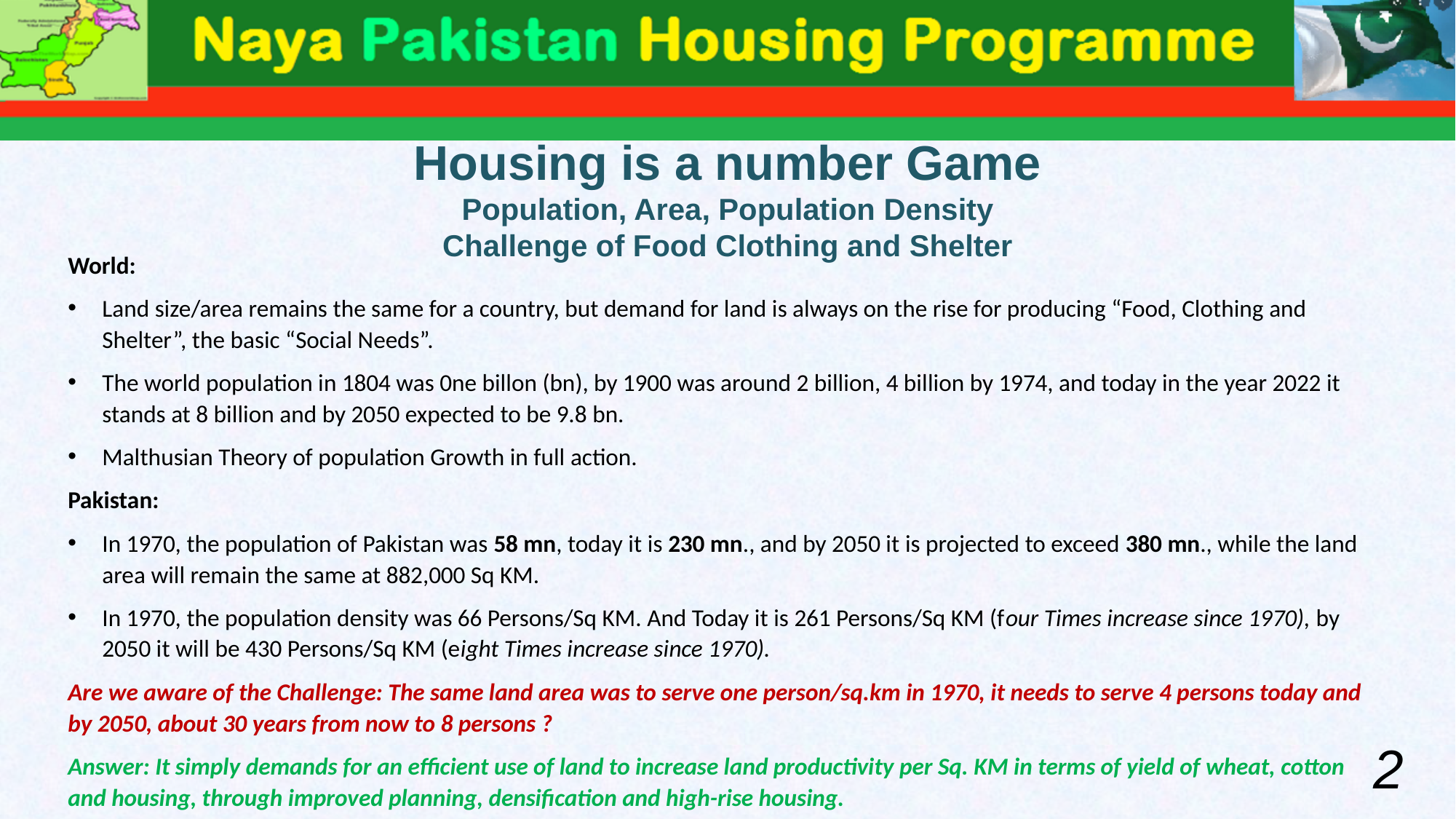

# Housing is a number Game Population, Area, Population Density Challenge of Food Clothing and Shelter
World:
Land size/area remains the same for a country, but demand for land is always on the rise for producing “Food, Clothing and  Shelter”, the basic “Social Needs”.
The world population in 1804 was 0ne billon (bn), by 1900 was around 2 billion, 4 billion by 1974, and today in the year 2022 it stands at 8 billion and by 2050 expected to be 9.8 bn.
Malthusian Theory of population Growth in full action.
Pakistan:
In 1970, the population of Pakistan was 58 mn, today it is 230 mn., and by 2050 it is projected to exceed 380 mn., while the land area will remain the same at 882,000 Sq KM.
In 1970, the population density was 66 Persons/Sq KM. And Today it is 261 Persons/Sq KM (four Times increase since 1970), by 2050 it will be 430 Persons/Sq KM (eight Times increase since 1970).
Are we aware of the Challenge: The same land area was to serve one person/sq.km in 1970, it needs to serve 4 persons today and by 2050, about 30 years from now to 8 persons ?
Answer: It simply demands for an efficient use of land to increase land productivity per Sq. KM in terms of yield of wheat, cotton and housing, through improved planning, densification and high-rise housing.
2